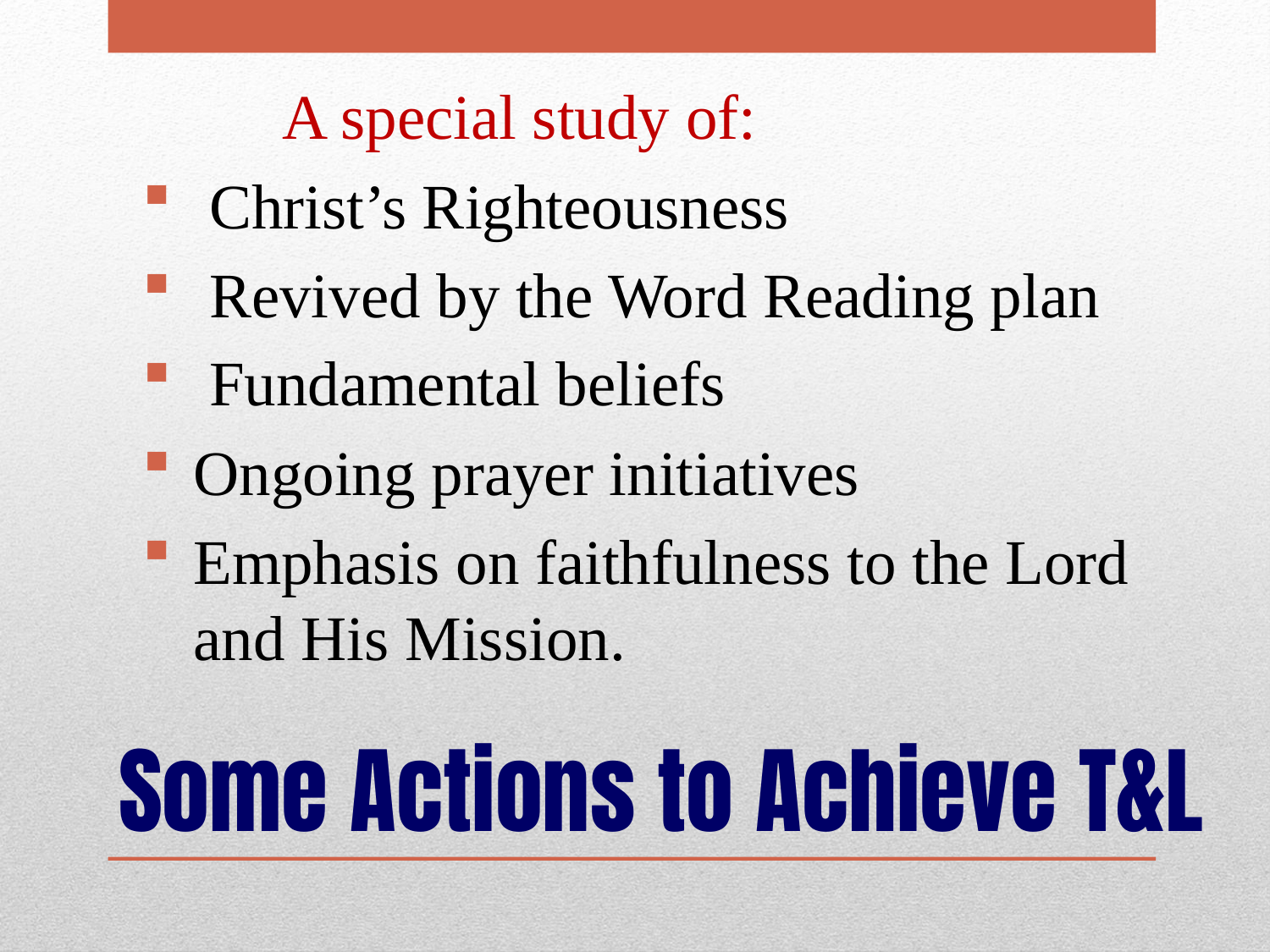

A special study of:
 Christ’s Righteousness
 Revived by the Word Reading plan
 Fundamental beliefs
Ongoing prayer initiatives
Emphasis on faithfulness to the Lord and His Mission.
# Some Actions to Achieve T&L